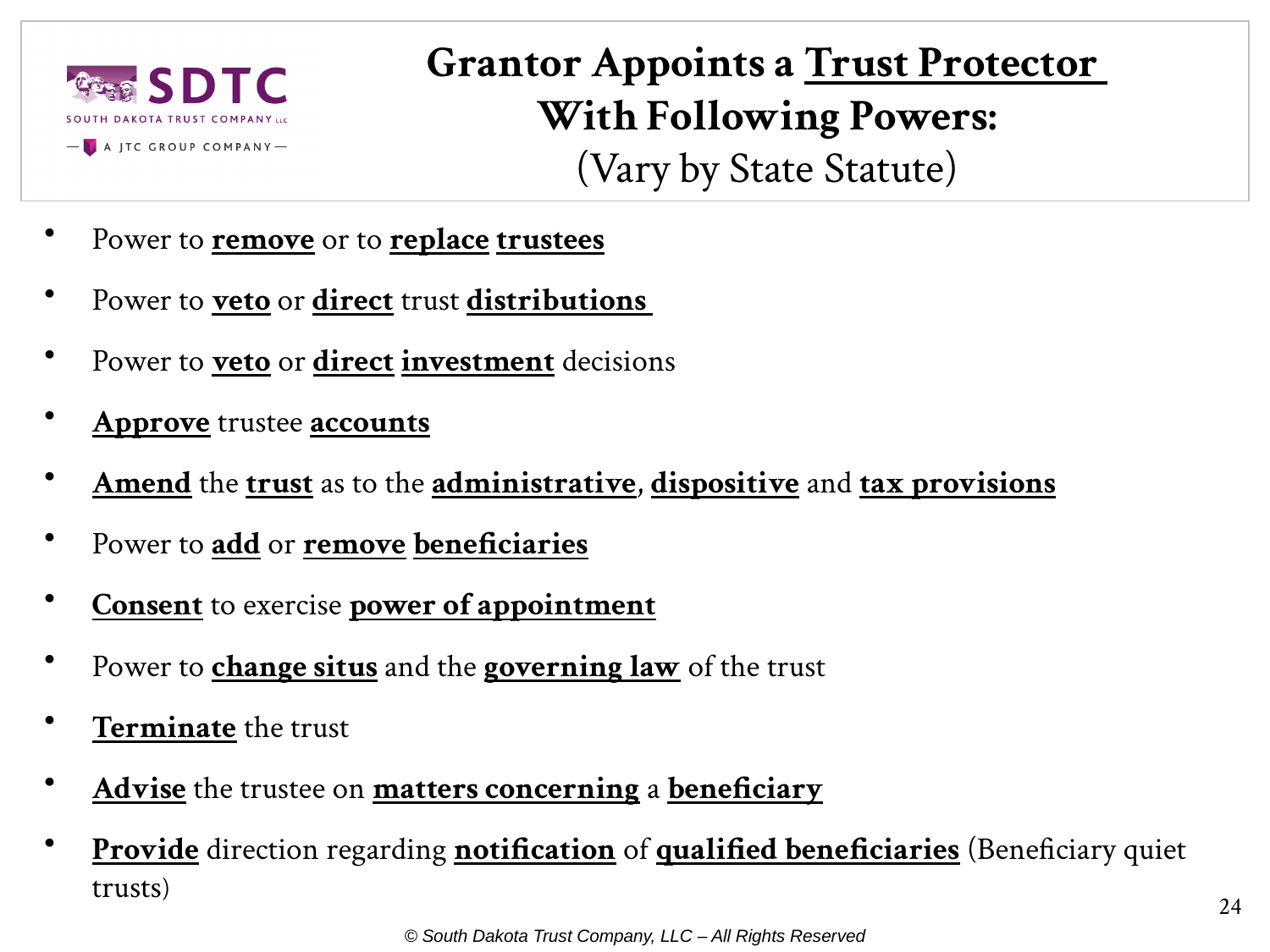

# Grantor Appoints a Trust Protector With Following Powers: (Vary by State Statute)
Power to remove or to replace trustees
Power to veto or direct trust distributions
Power to veto or direct investment decisions
Approve trustee accounts
Amend the trust as to the administrative, dispositive and tax provisions
Power to add or remove beneficiaries
Consent to exercise power of appointment
Power to change situs and the governing law of the trust
Terminate the trust
Advise the trustee on matters concerning a beneficiary
Provide direction regarding notification of qualified beneficiaries (Beneficiary quiet trusts)

24